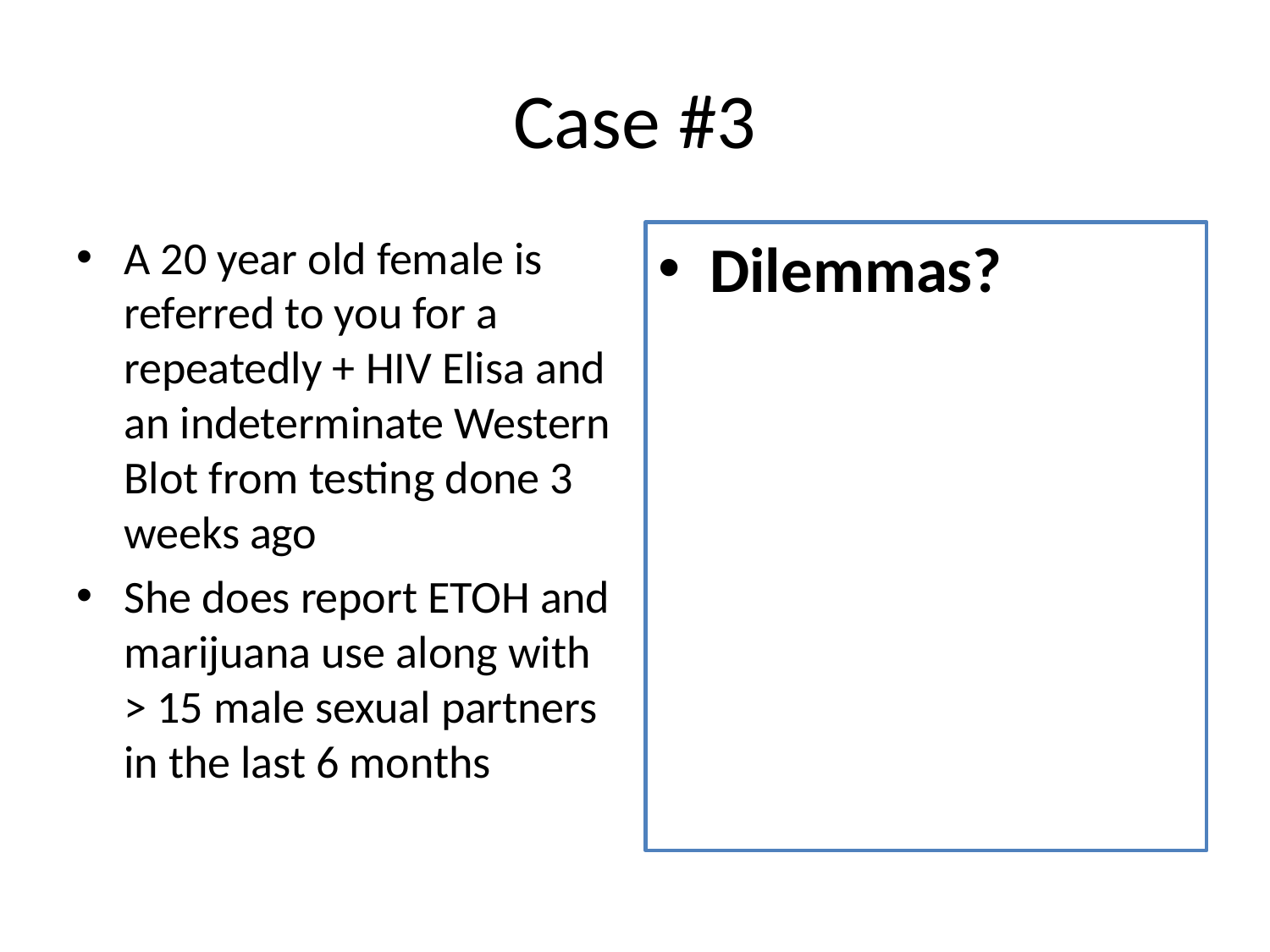

# Case #3
A 20 year old female is referred to you for a repeatedly + HIV Elisa and an indeterminate Western Blot from testing done 3 weeks ago
She does report ETOH and marijuana use along with > 15 male sexual partners in the last 6 months
Dilemmas?